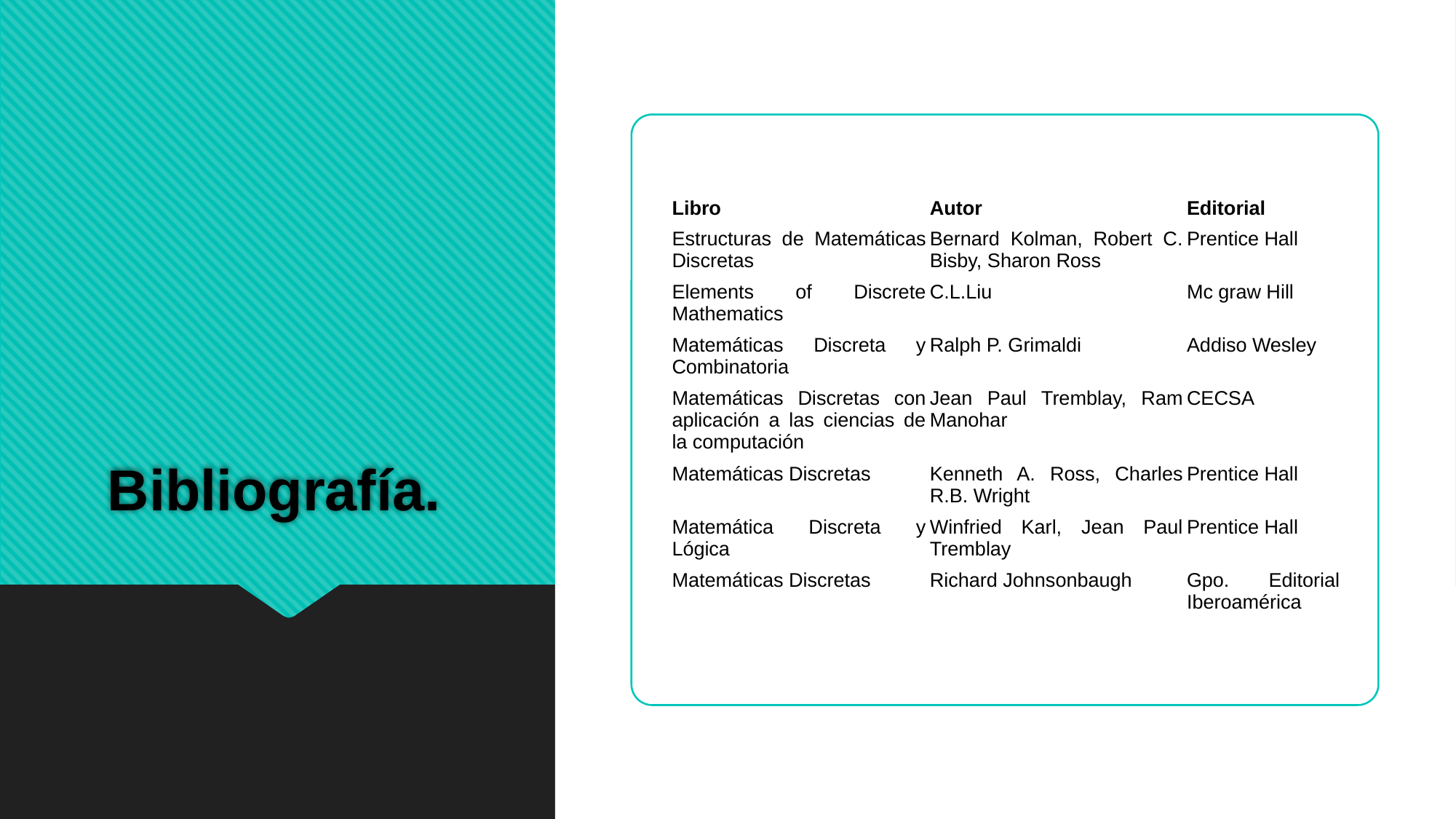

# Bibliografía.

| Libro | Autor | Editorial |
| --- | --- | --- |
| Estructuras de Matemáticas Discretas | Bernard Kolman, Robert C. Bisby, Sharon Ross | Prentice Hall |
| Elements of Discrete Mathematics | C.L.Liu | Mc graw Hill |
| Matemáticas Discreta y Combinatoria | Ralph P. Grimaldi | Addiso Wesley |
| Matemáticas Discretas con aplicación a las ciencias de la computación | Jean Paul Tremblay, Ram Manohar | CECSA |
| Matemáticas Discretas | Kenneth A. Ross, Charles R.B. Wright | Prentice Hall |
| Matemática Discreta y Lógica | Winfried Karl, Jean Paul Tremblay | Prentice Hall |
| Matemáticas Discretas | Richard Johnsonbaugh | Gpo. Editorial Iberoamérica |